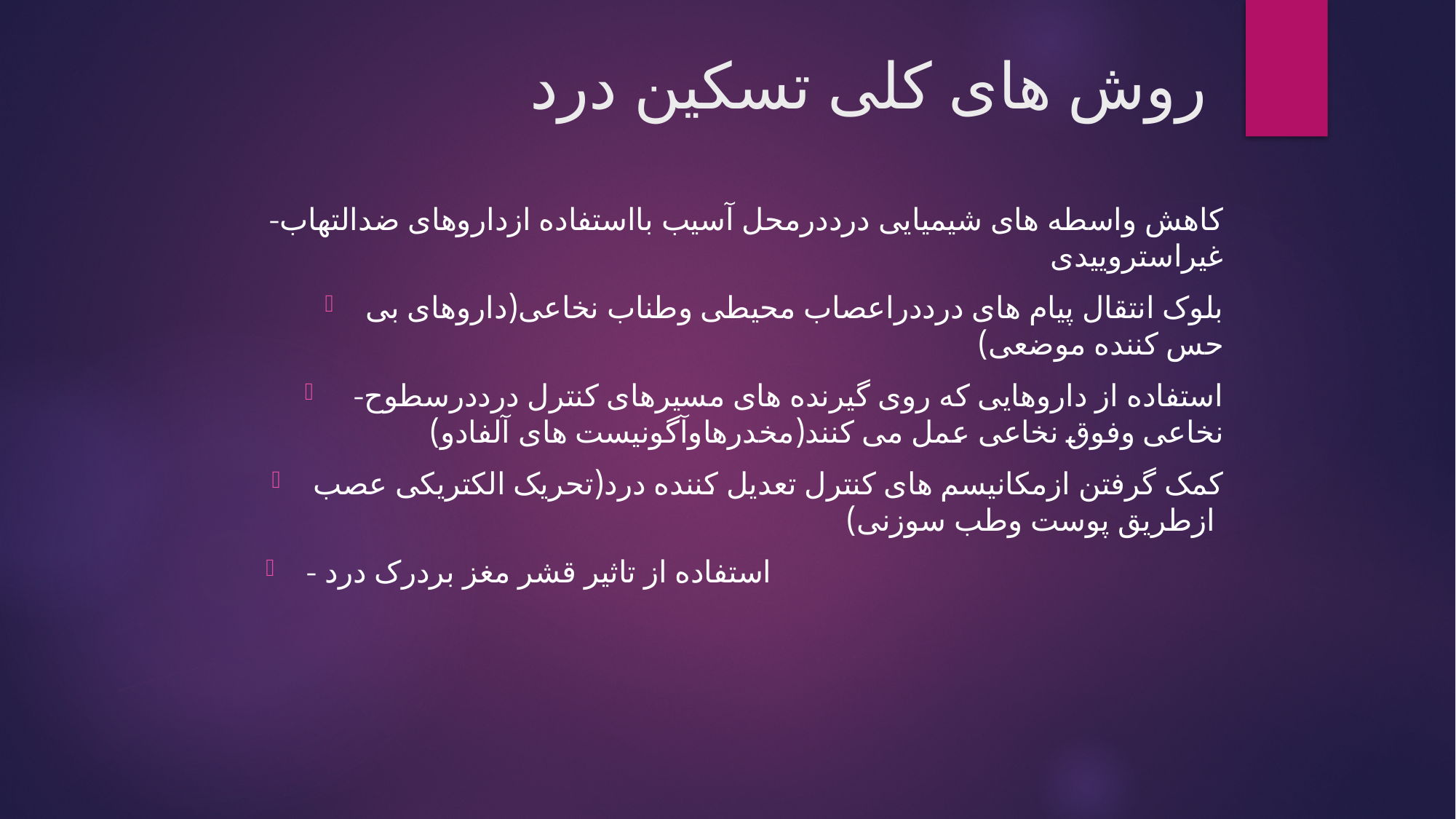

# روش های کلی تسکین درد
-کاهش واسطه های شیمیایی درددرمحل آسیب بااستفاده ازداروهای ضدالتهاب غیراستروییدی
بلوک انتقال پیام های درددراعصاب محیطی وطناب نخاعی(داروهای بی حس کننده موضعی)
 -استفاده از داروهایی که روی گیرنده های مسیرهای کنترل درددرسطوح نخاعی وفوق نخاعی عمل می کنند(مخدرهاوآگونیست های آلفادو)
کمک گرفتن ازمکانیسم های کنترل تعدیل کننده درد(تحریک الکتریکی عصب ازطریق پوست وطب سوزنی)
- استفاده از تاثیر قشر مغز بردرک درد